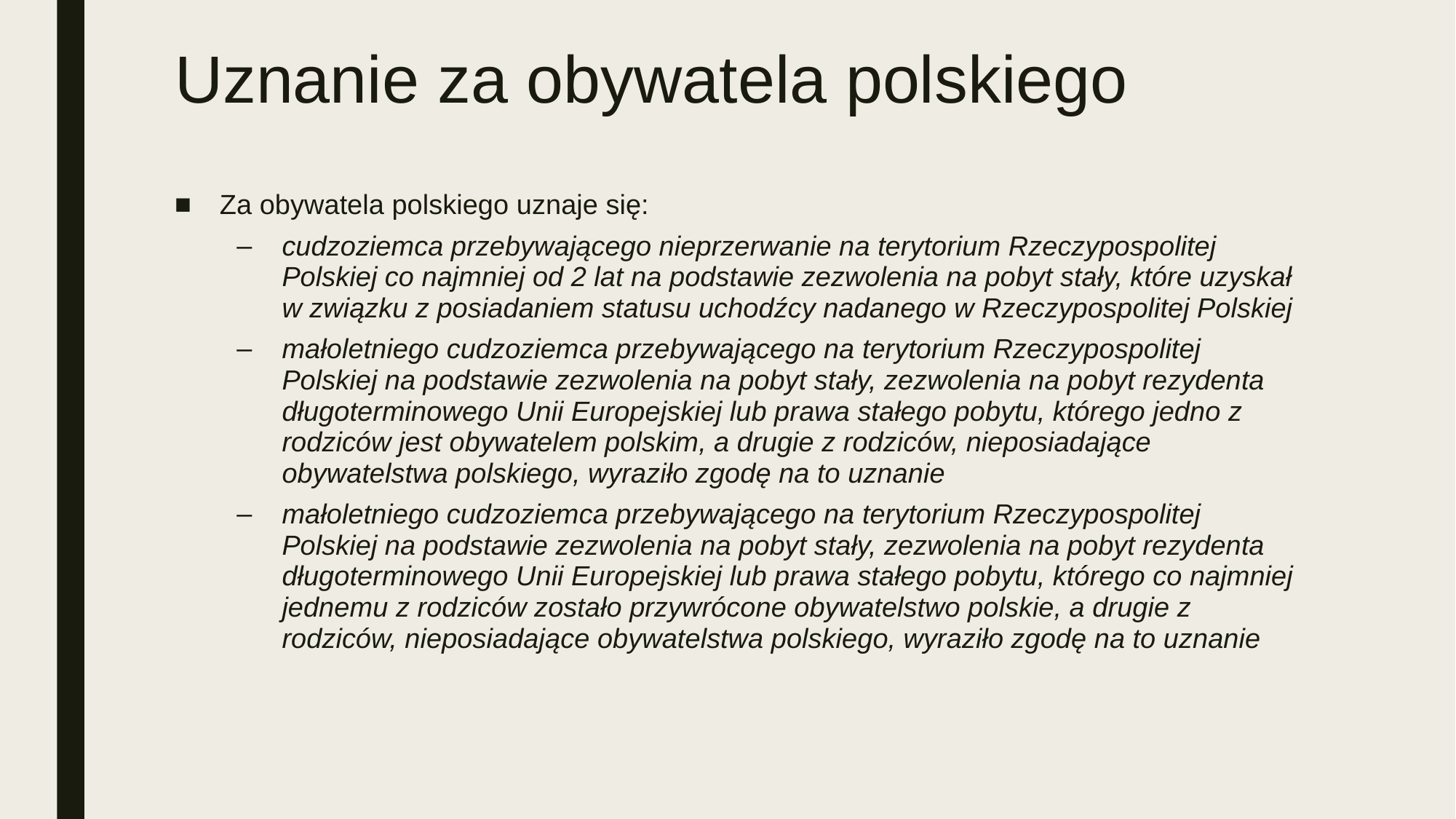

# Uznanie za obywatela polskiego
Za obywatela polskiego uznaje się:
cudzoziemca przebywającego nieprzerwanie na terytorium Rzeczypospolitej Polskiej co najmniej od 2 lat na podstawie zezwolenia na pobyt stały, które uzyskał w związku z posiadaniem statusu uchodźcy nadanego w Rzeczypospolitej Polskiej
małoletniego cudzoziemca przebywającego na terytorium Rzeczypospolitej Polskiej na podstawie zezwolenia na pobyt stały, zezwolenia na pobyt rezydenta długoterminowego Unii Europejskiej lub prawa stałego pobytu, którego jedno z rodziców jest obywatelem polskim, a drugie z rodziców, nieposiadające obywatelstwa polskiego, wyraziło zgodę na to uznanie
małoletniego cudzoziemca przebywającego na terytorium Rzeczypospolitej Polskiej na podstawie zezwolenia na pobyt stały, zezwolenia na pobyt rezydenta długoterminowego Unii Europejskiej lub prawa stałego pobytu, którego co najmniej jednemu z rodziców zostało przywrócone obywatelstwo polskie, a drugie z rodziców, nieposiadające obywatelstwa polskiego, wyraziło zgodę na to uznanie